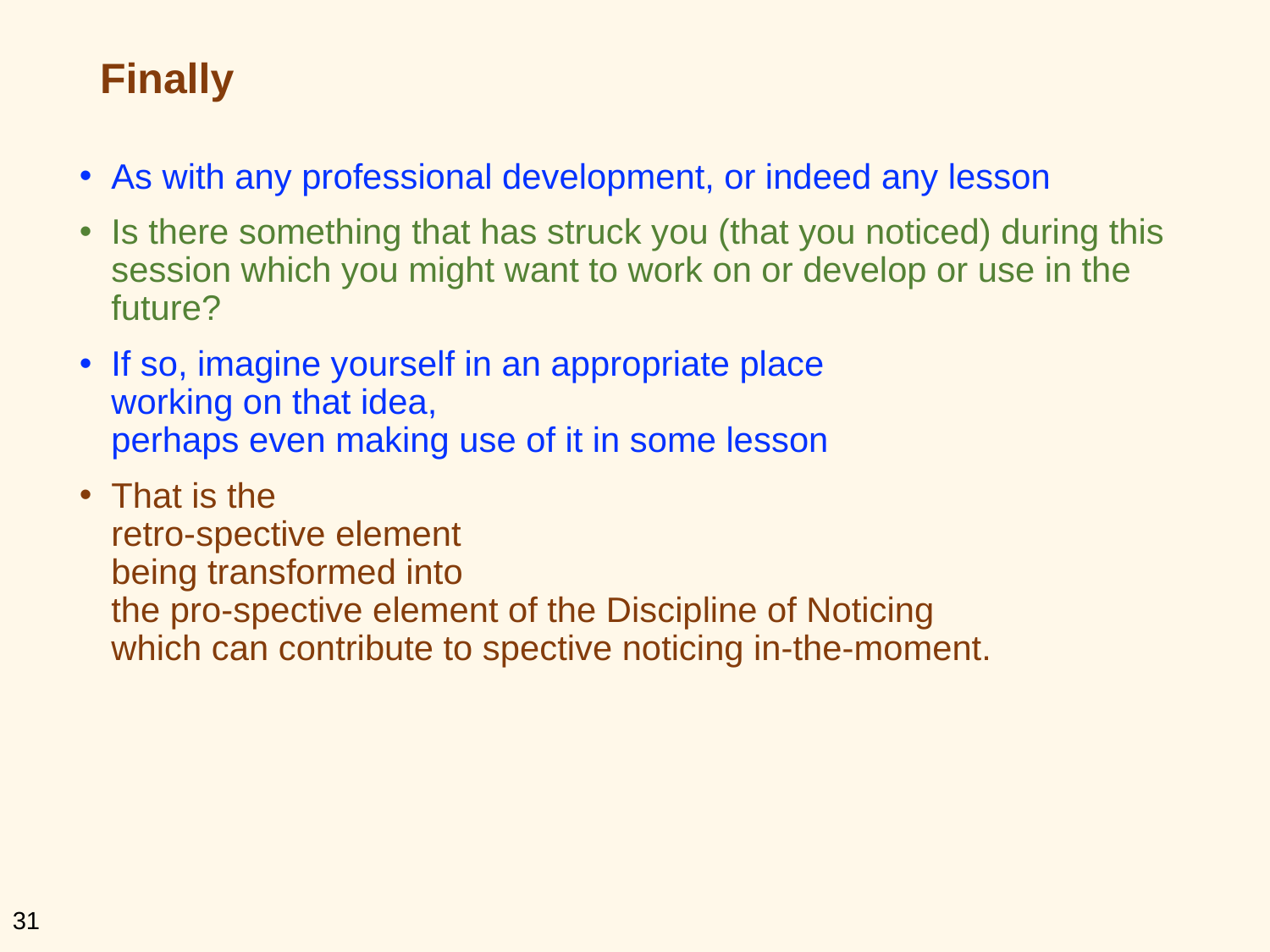

# Finally
As with any professional development, or indeed any lesson
Is there something that has struck you (that you noticed) during this session which you might want to work on or develop or use in the future?
If so, imagine yourself in an appropriate place
working on that idea,
perhaps even making use of it in some lesson
That is the
retro-spective element
being transformed into
the pro-spective element of the Discipline of Noticing
which can contribute to spective noticing in-the-moment.